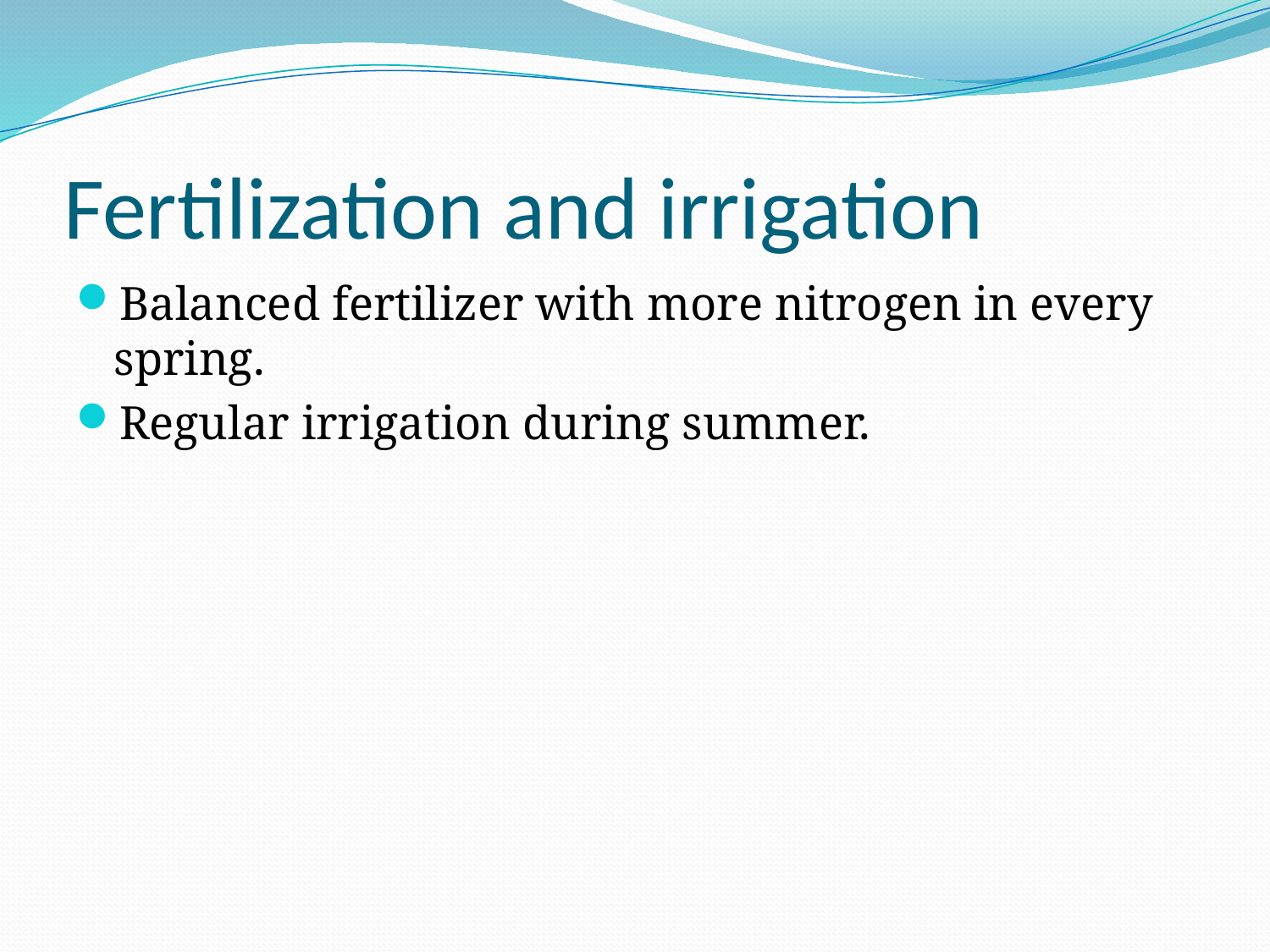

# Fertilization and irrigation
Balanced fertilizer with more nitrogen in every spring.
Regular irrigation during summer.